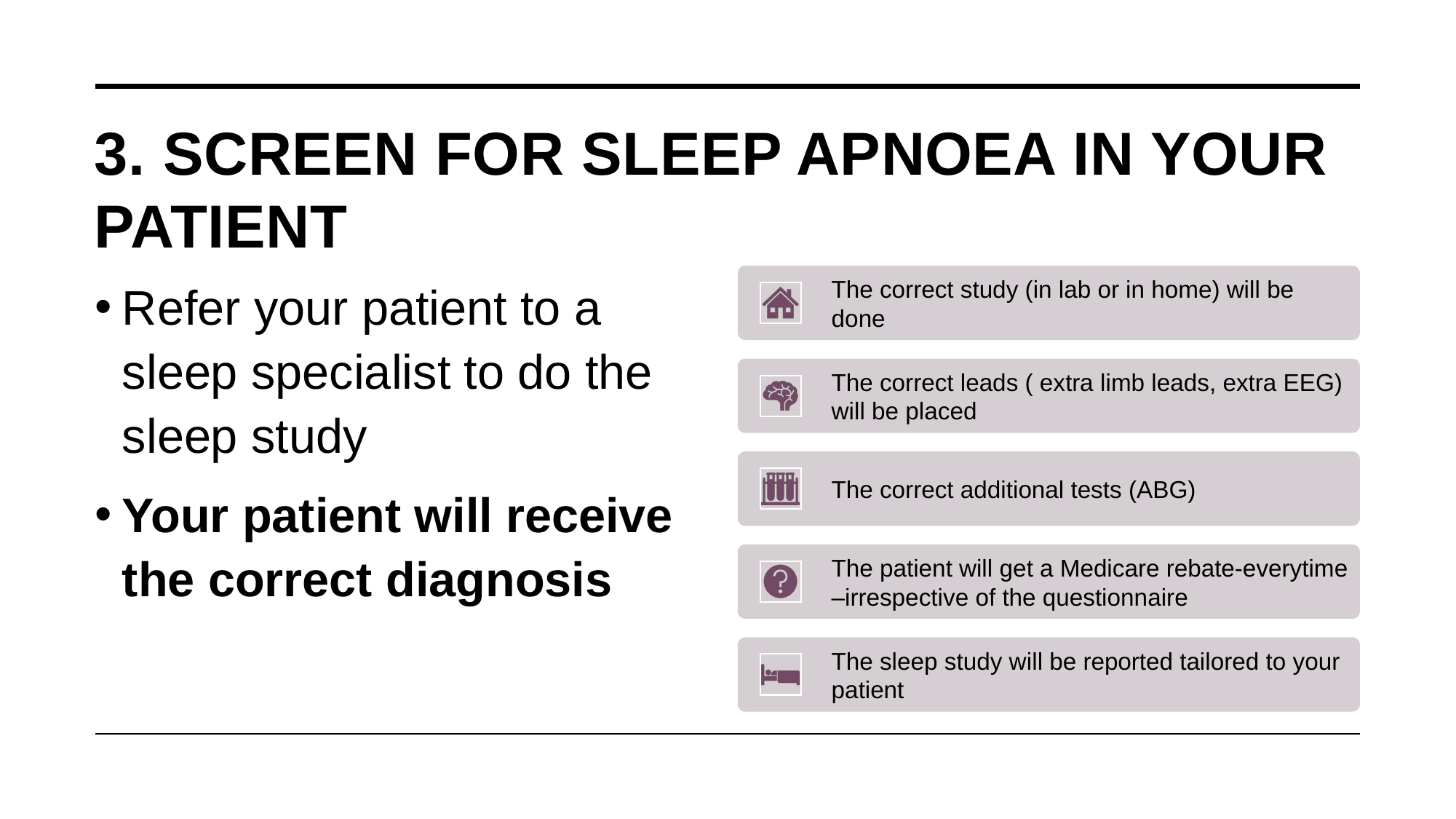

# 3. Screen for sleep apnoea in your patient
Refer your patient to a sleep specialist to do the sleep study
Your patient will receive the correct diagnosis

The correct study (in lab or in home) will be done
The correct leads ( extra limb leads, extra EEG) will be placed
The correct additional tests (ABG)
The patient will get a Medicare rebate-everytime –irrespective of the questionnaire
The sleep study will be reported tailored to your patient